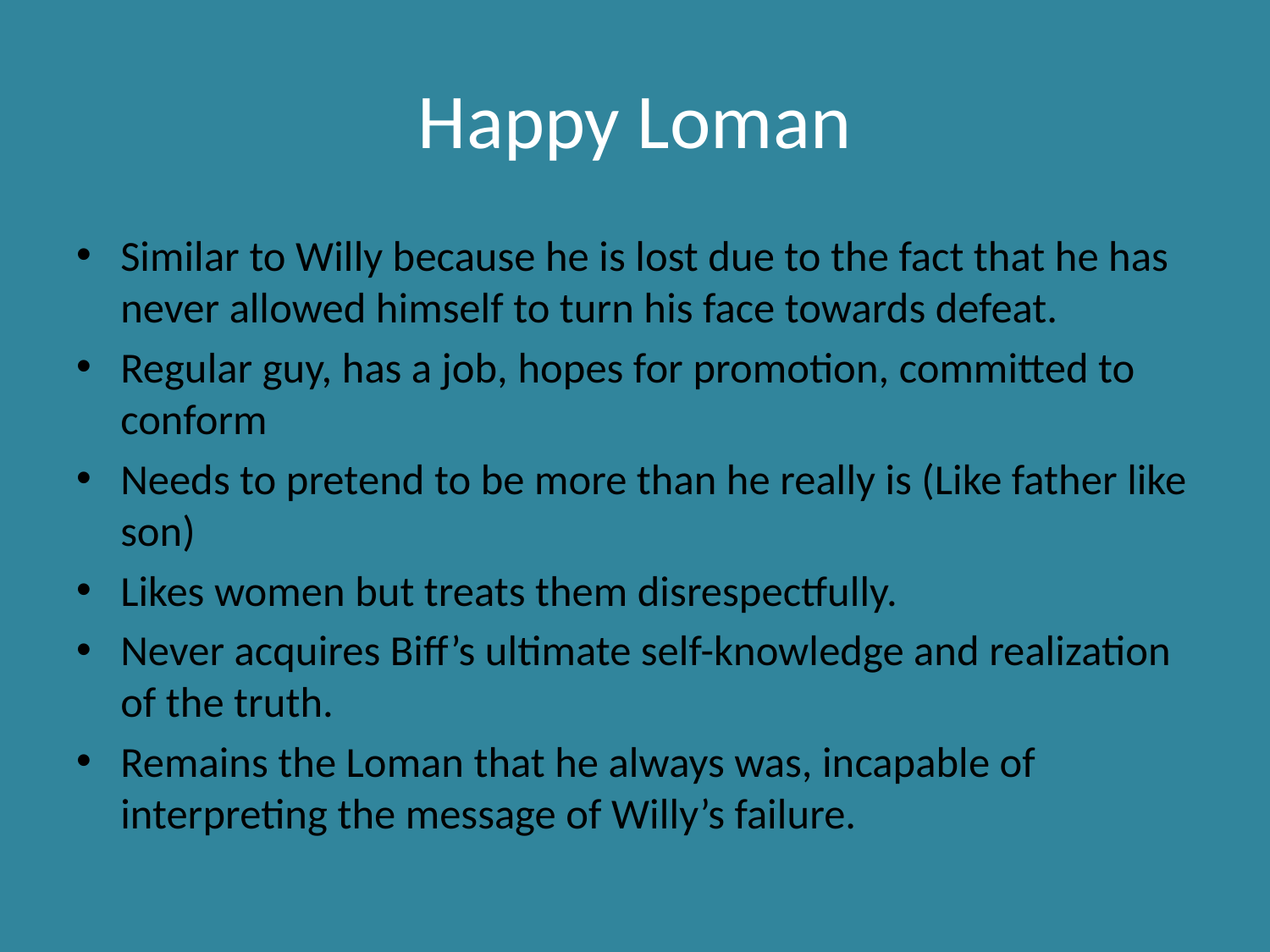

# Happy Loman
Similar to Willy because he is lost due to the fact that he has never allowed himself to turn his face towards defeat.
Regular guy, has a job, hopes for promotion, committed to conform
Needs to pretend to be more than he really is (Like father like son)
Likes women but treats them disrespectfully.
Never acquires Biff’s ultimate self-knowledge and realization of the truth.
Remains the Loman that he always was, incapable of interpreting the message of Willy’s failure.